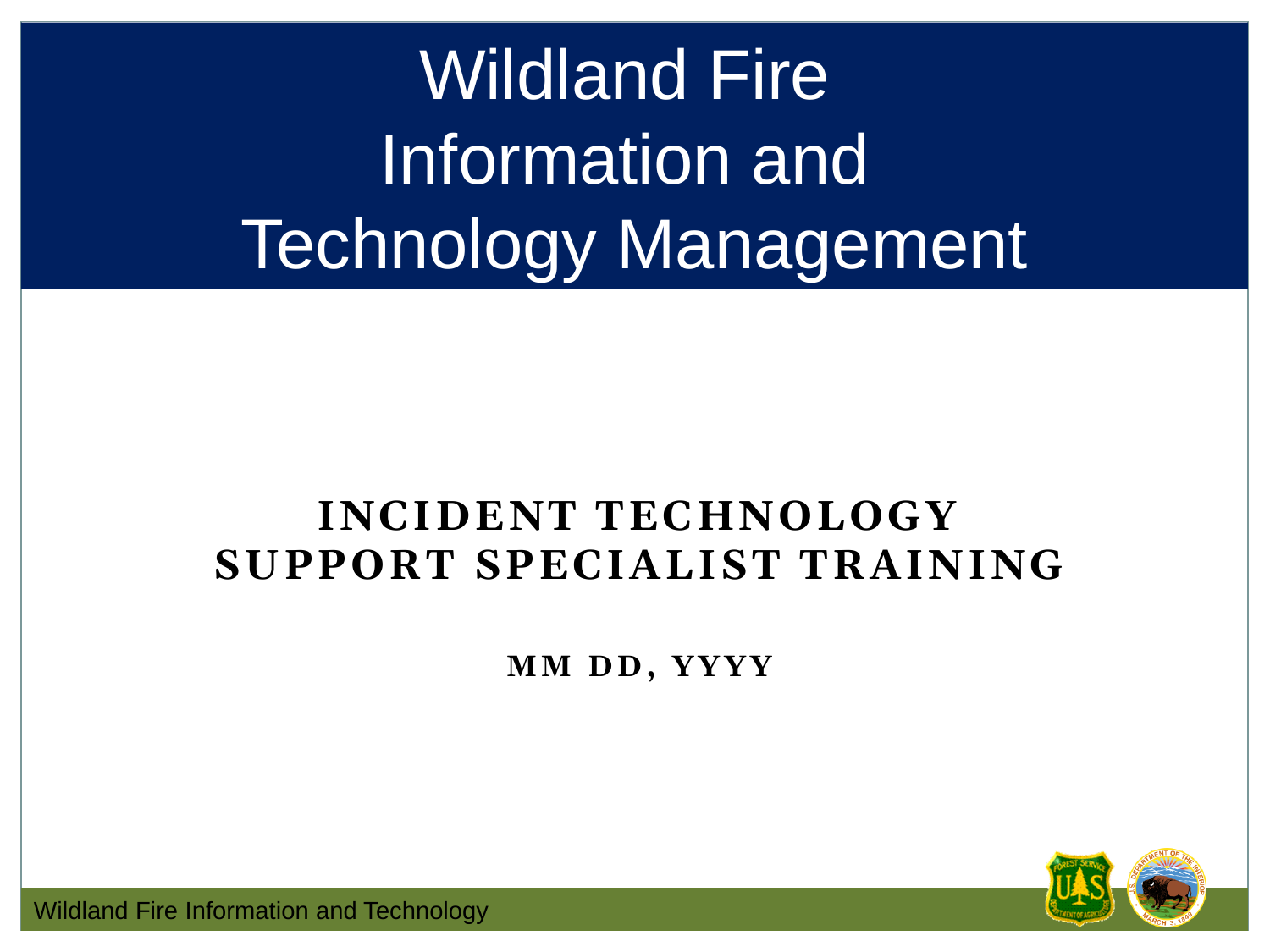

Wildland Fire
Information and
Technology Management
Incident technology support specialist training

MM DD, YYYY